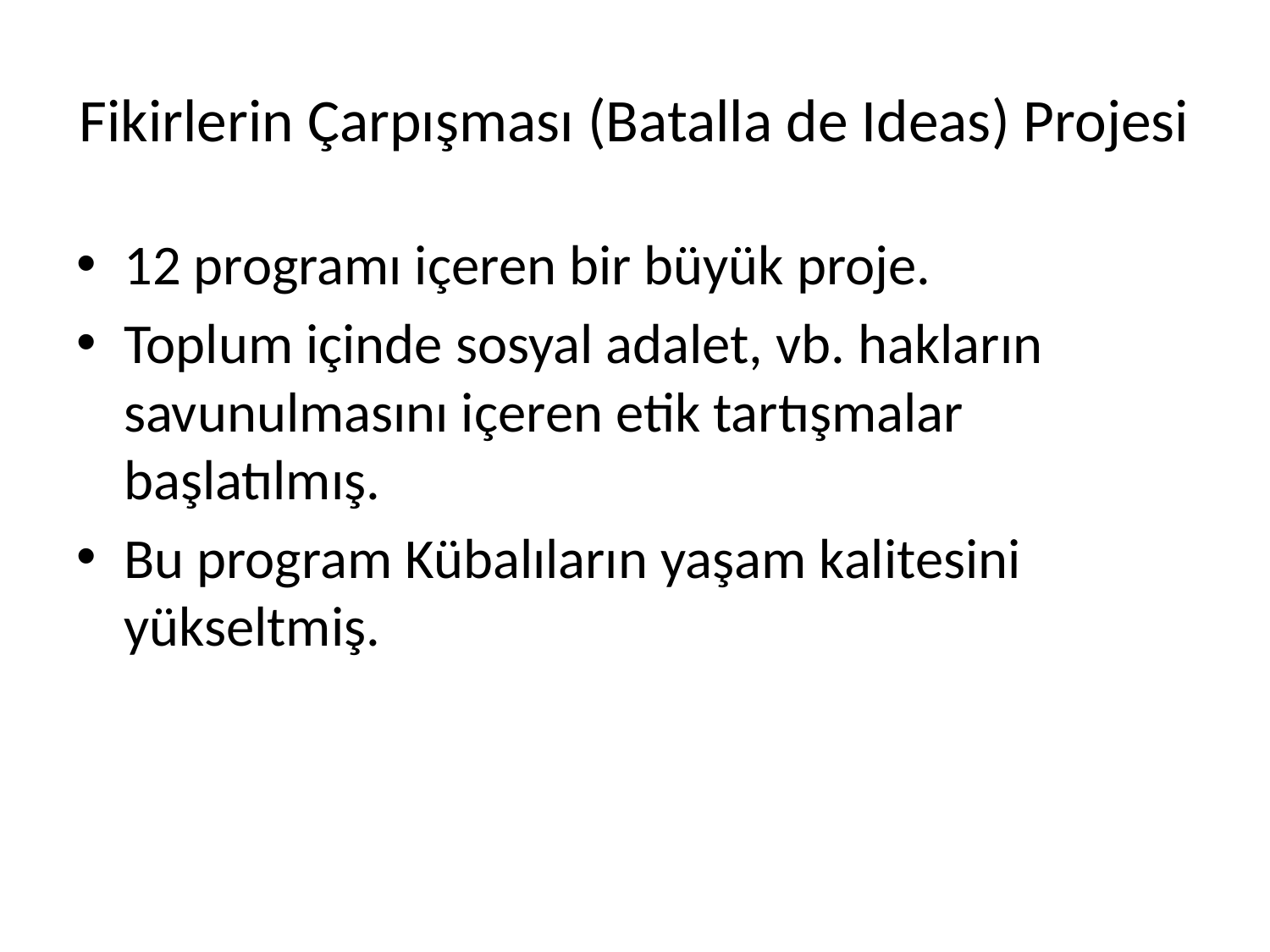

# Fikirlerin Çarpışması (Batalla de Ideas) Projesi
12 programı içeren bir büyük proje.
Toplum içinde sosyal adalet, vb. hakların savunulmasını içeren etik tartışmalar başlatılmış.
Bu program Kübalıların yaşam kalitesini yükseltmiş.